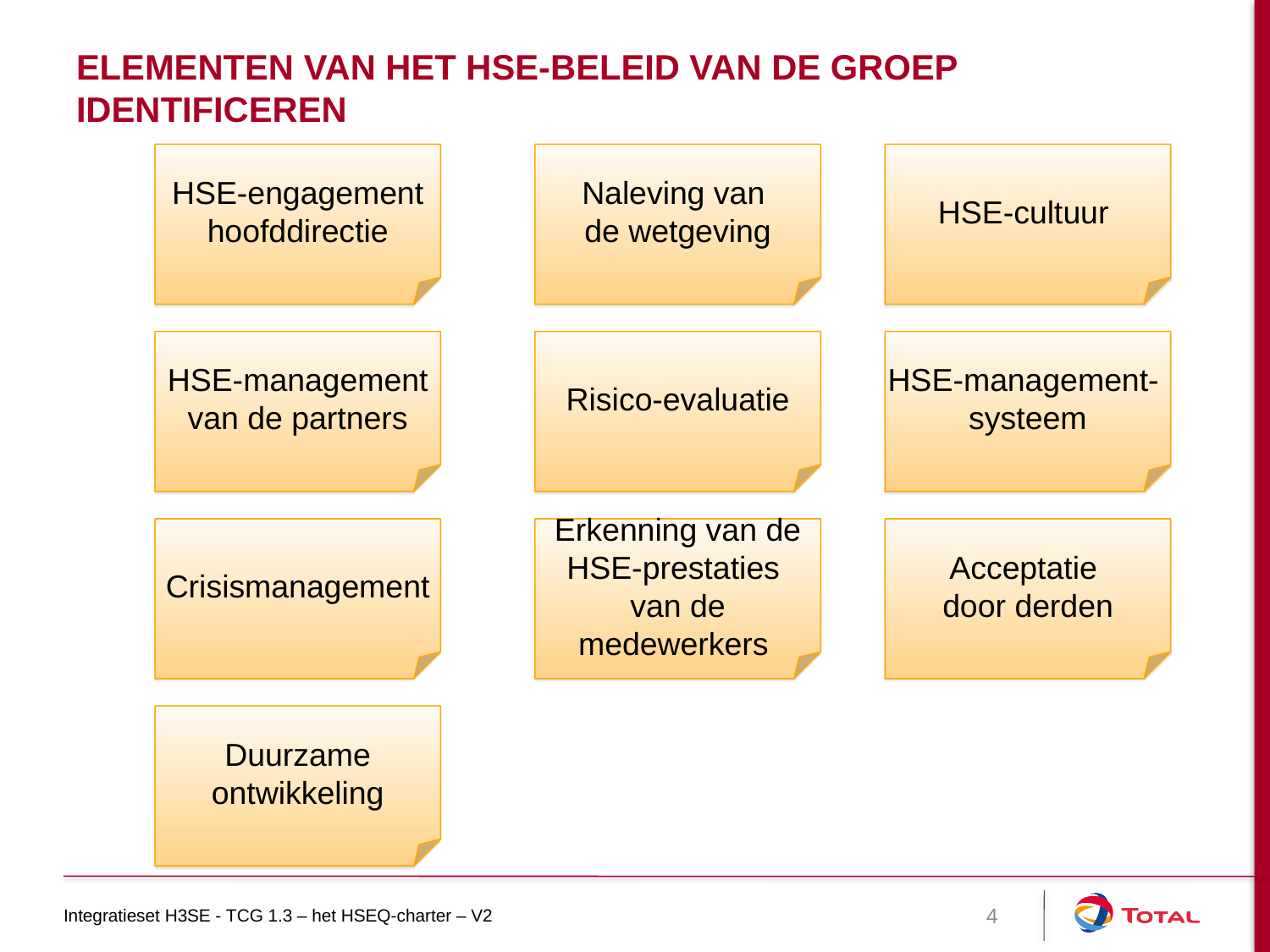

# Elementen van het HSE-beleid van de groep identificeren
HSE-engagement
hoofddirectie
Naleving van
de wetgeving
HSE-cultuur
HSE-management
 van de partners
Risico-evaluatie
HSE-management-
systeem
Crisismanagement
Erkenning van de HSE-prestaties
van de medewerkers
Acceptatie
door derden
Duurzame ontwikkeling
Integratieset H3SE - TCG 1.3 – het HSEQ-charter – V2
4